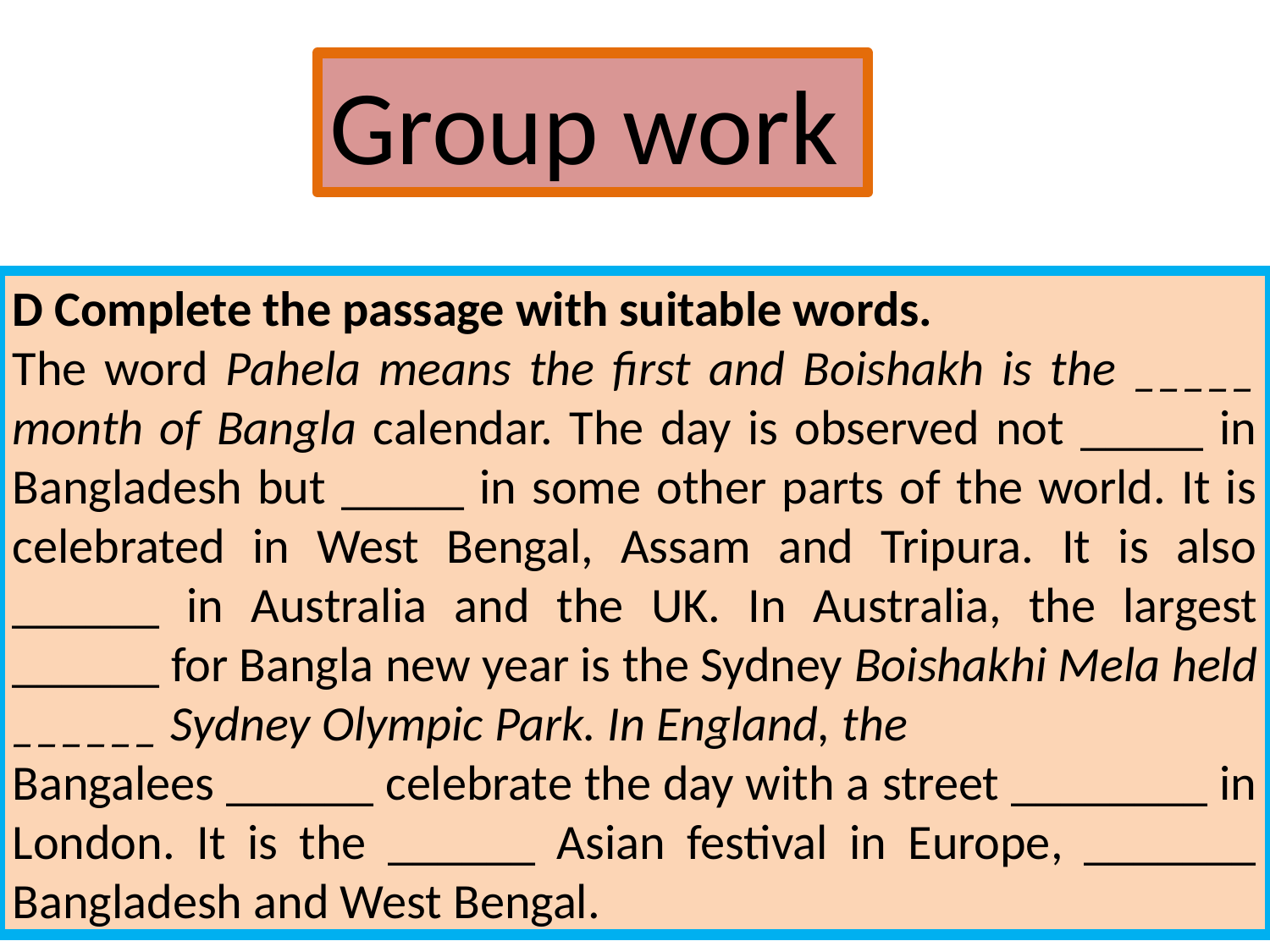

Group work
D Complete the passage with suitable words.
The word Pahela means the first and Boishakh is the _____ month of Bangla calendar. The day is observed not _____ in Bangladesh but _____ in some other parts of the world. It is celebrated in West Bengal, Assam and Tripura. It is also ______ in Australia and the UK. In Australia, the largest ______ for Bangla new year is the Sydney Boishakhi Mela held ______ Sydney Olympic Park. In England, the
Bangalees ______ celebrate the day with a street ________ in London. It is the ______ Asian festival in Europe, _______ Bangladesh and West Bengal.